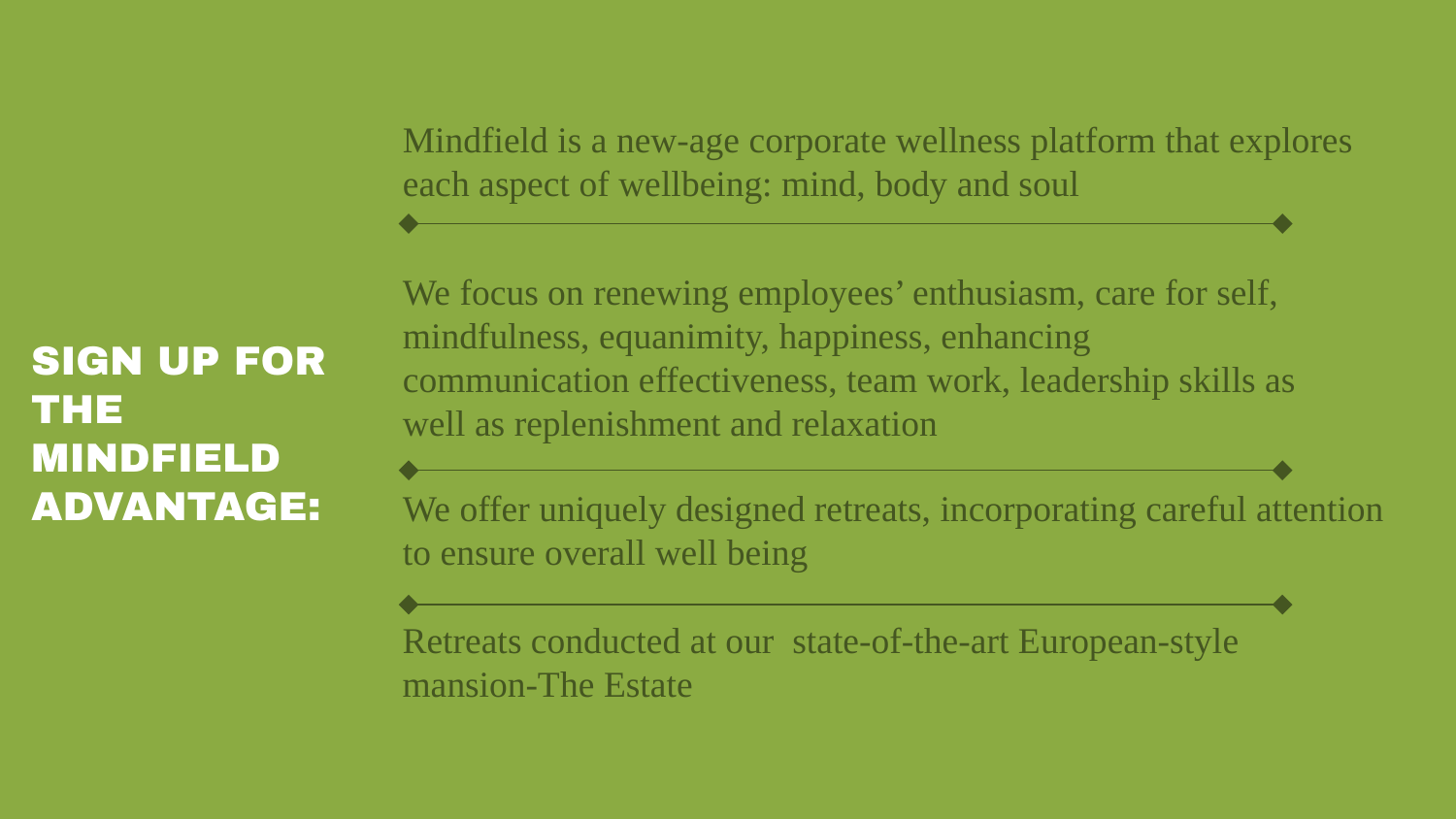

Mindfield is a new-age corporate wellness platform that explores each aspect of wellbeing: mind, body and soul

We focus on renewing employees’ enthusiasm, care for self, mindfulness, equanimity, happiness, enhancing communication effectiveness, team work, leadership skills as well as replenishment and relaxation
SIGN UP FOR THE MINDFIELD ADVANTAGE:
We offer uniquely designed retreats, incorporating careful attention to ensure overall well being
Retreats conducted at our  state-of-the-art European-style mansion-The Estate